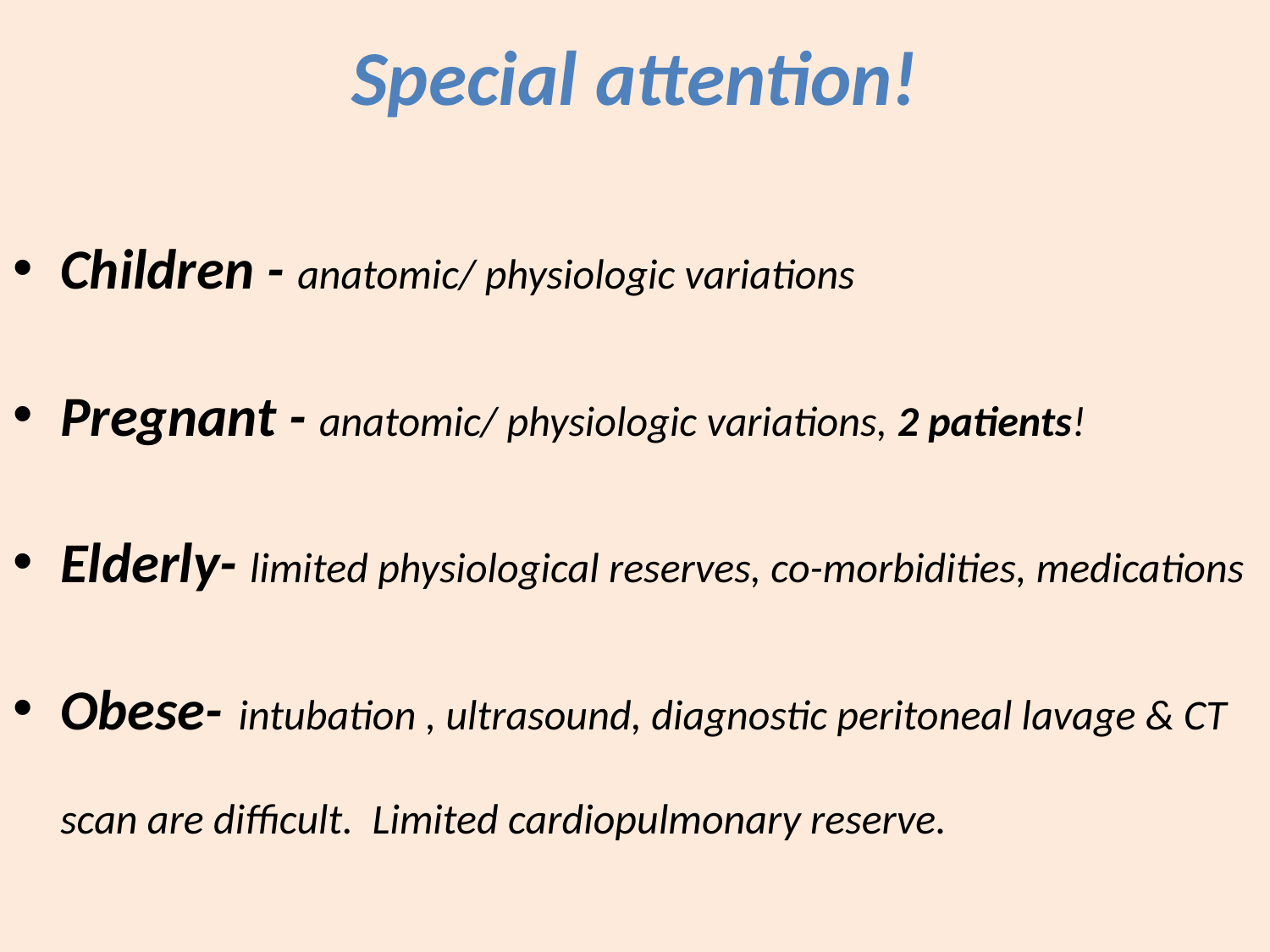

# Special attention!
Children - anatomic/ physiologic variations
Pregnant - anatomic/ physiologic variations, 2 patients!
Elderly- limited physiological reserves, co-morbidities, medications
Obese- intubation , ultrasound, diagnostic peritoneal lavage & CT scan are difficult.  Limited cardiopulmonary reserve.